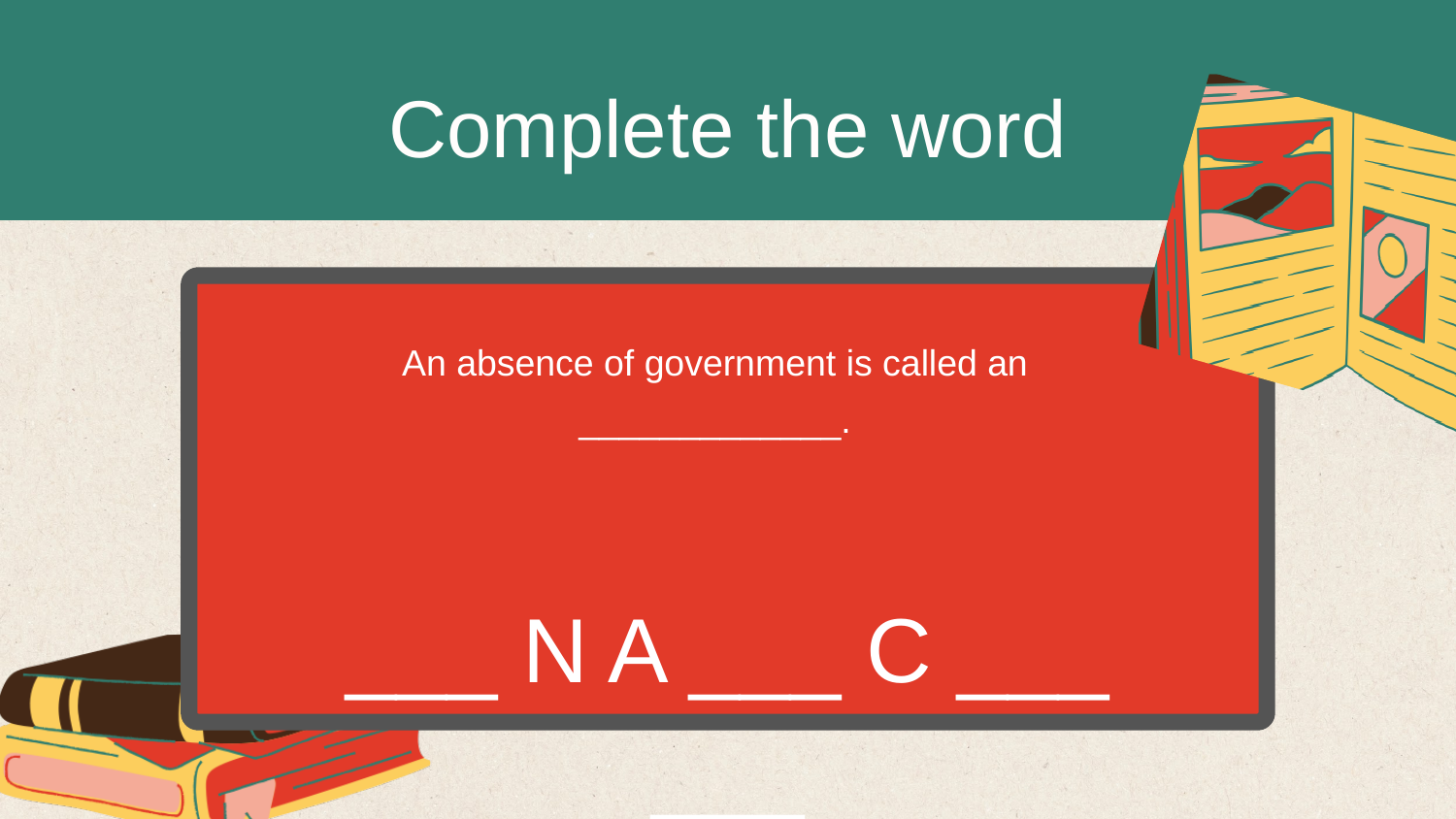

Complete the word

An absence of government is called an
_____________.
___ N A ___ C ___ ___